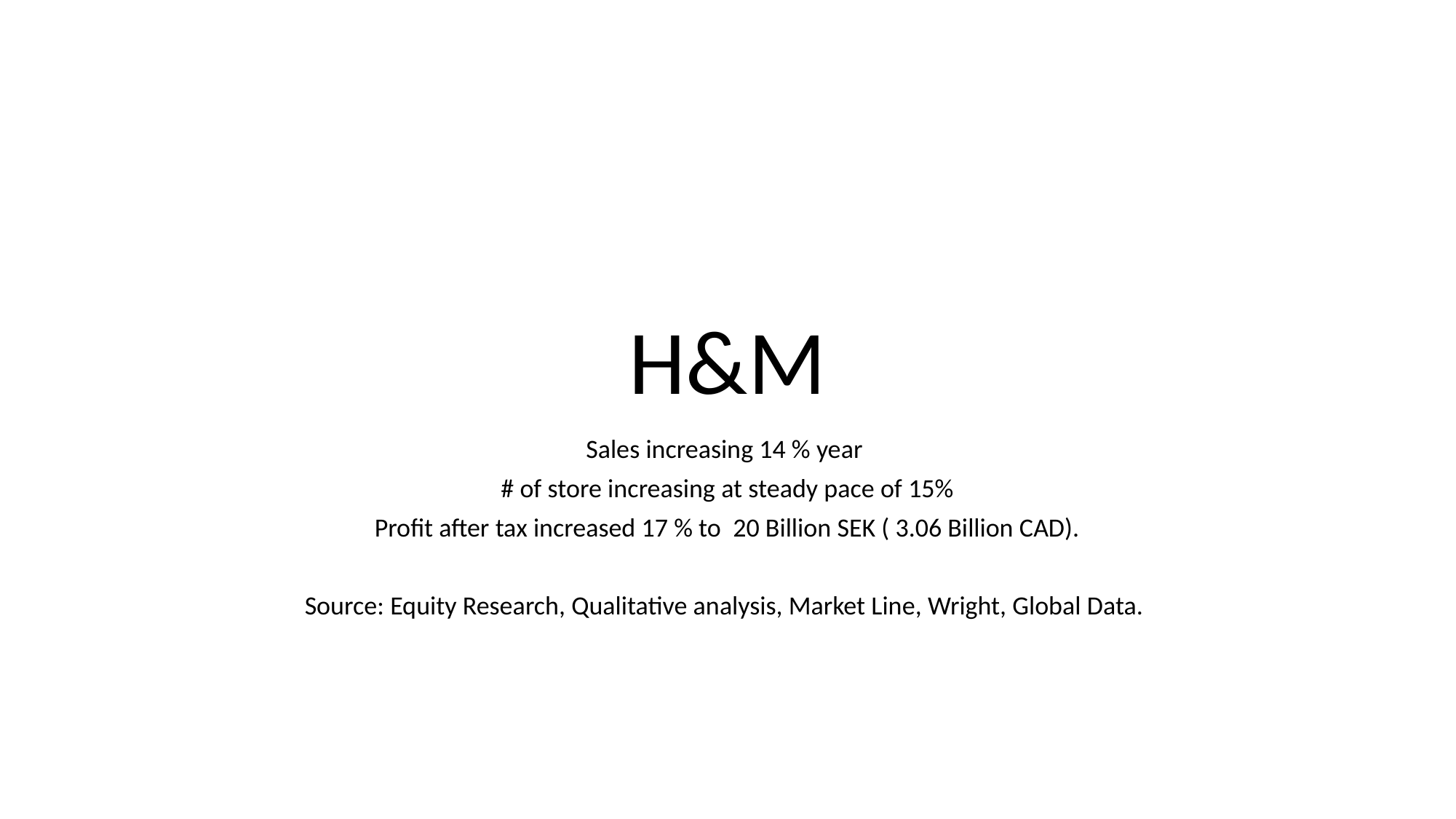

# H&M
Sales increasing 14 % year
# of store increasing at steady pace of 15%
Profit after tax increased 17 % to  20 Billion SEK ( 3.06 Billion CAD).

Source: Equity Research, Qualitative analysis, Market Line, Wright, Global Data.